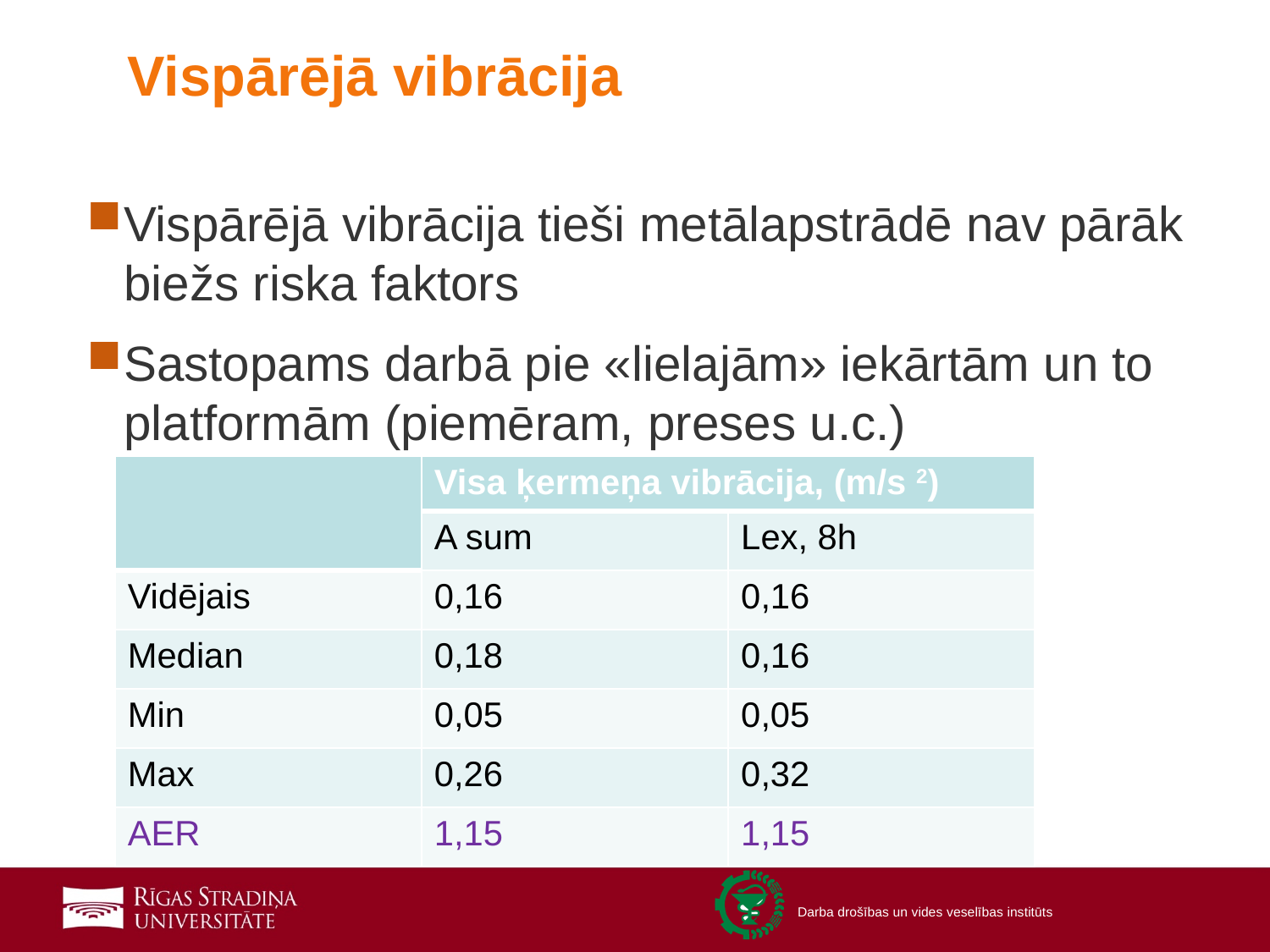

# Vispārējā vibrācija
Vispārējā vibrācija tieši metālapstrādē nav pārāk biežs riska faktors
Sastopams darbā pie «lielajām» iekārtām un to platformām (piemēram, preses u.c.)
|  | Visa ķermeņa vibrācija, (m/s 2) |  |
| --- | --- | --- |
|  | A sum | Lex, 8h |
| Vidējais | 0,16 | 0,16 |
| Median | 0,18 | 0,16 |
| Min | 0,05 | 0,05 |
| Max | 0,26 | 0,32 |
| AER | 1,15 | 1,15 |